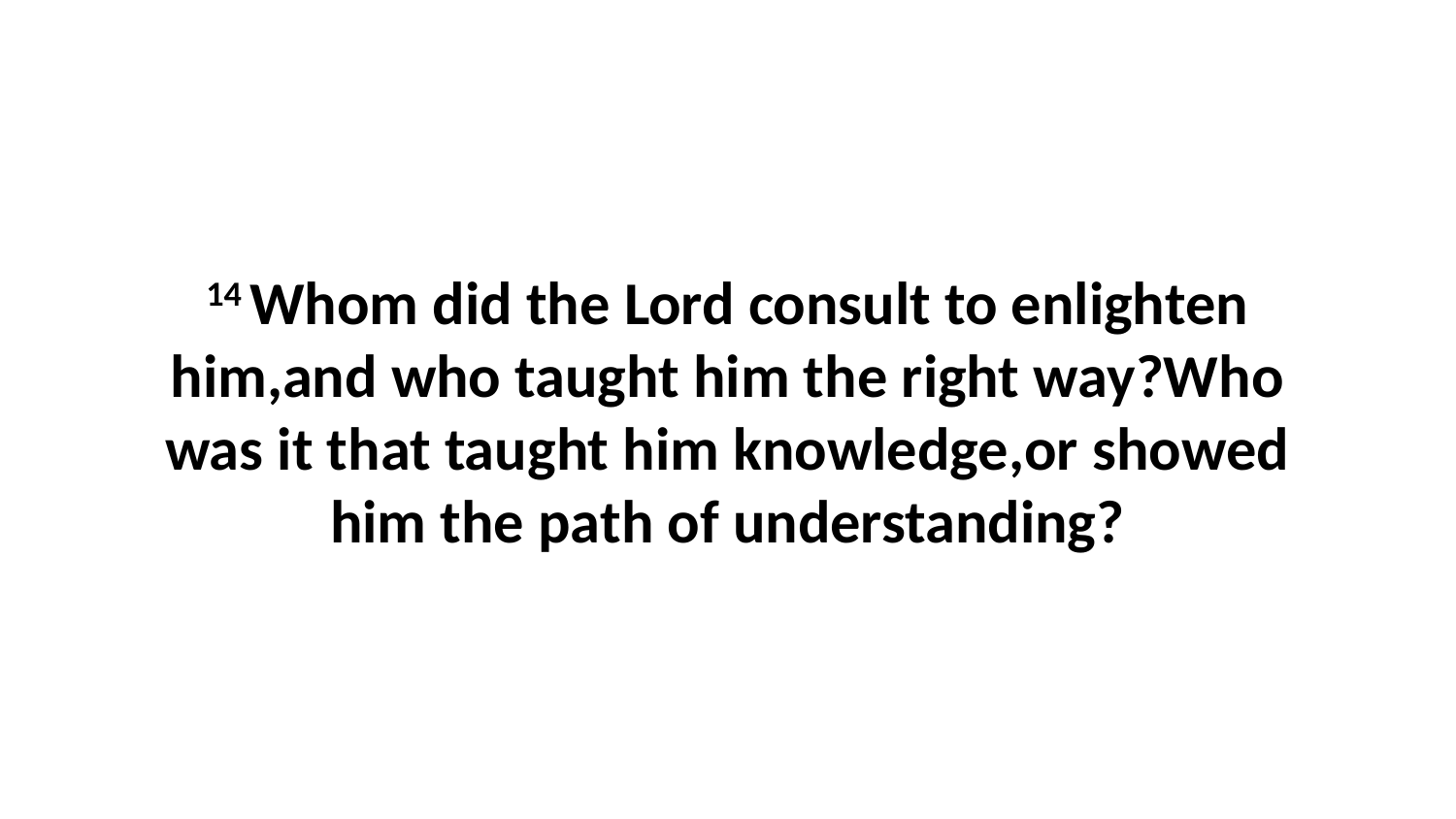

14 Whom did the Lord consult to enlighten him,and who taught him the right way?Who was it that taught him knowledge,or showed him the path of understanding?